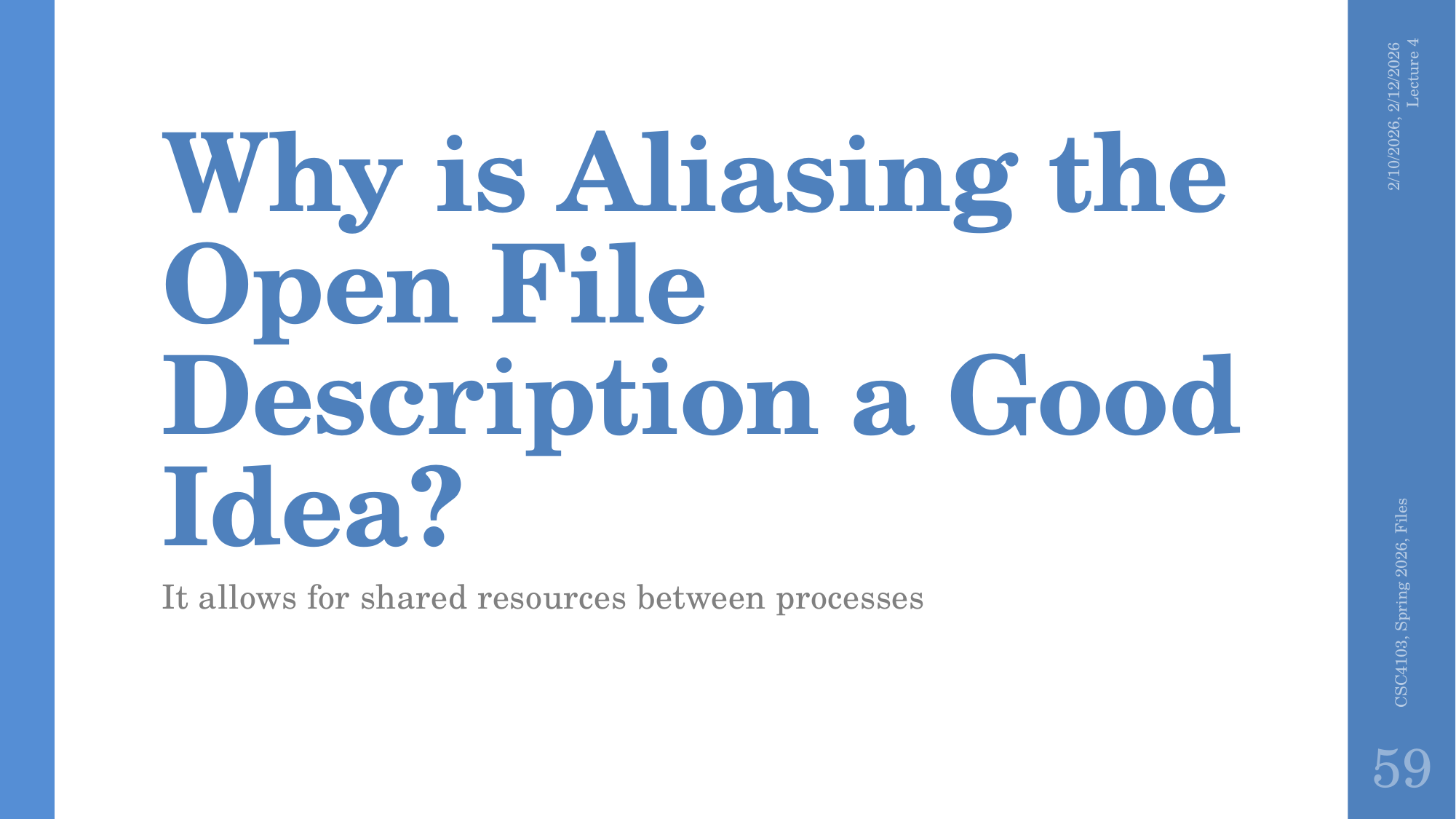

# Why is Aliasing the Open File Description a Good Idea?
2/10/2026, 2/12/2026  Lecture 4
CSC4103, Spring 2026, Files
It allows for shared resources between processes
59